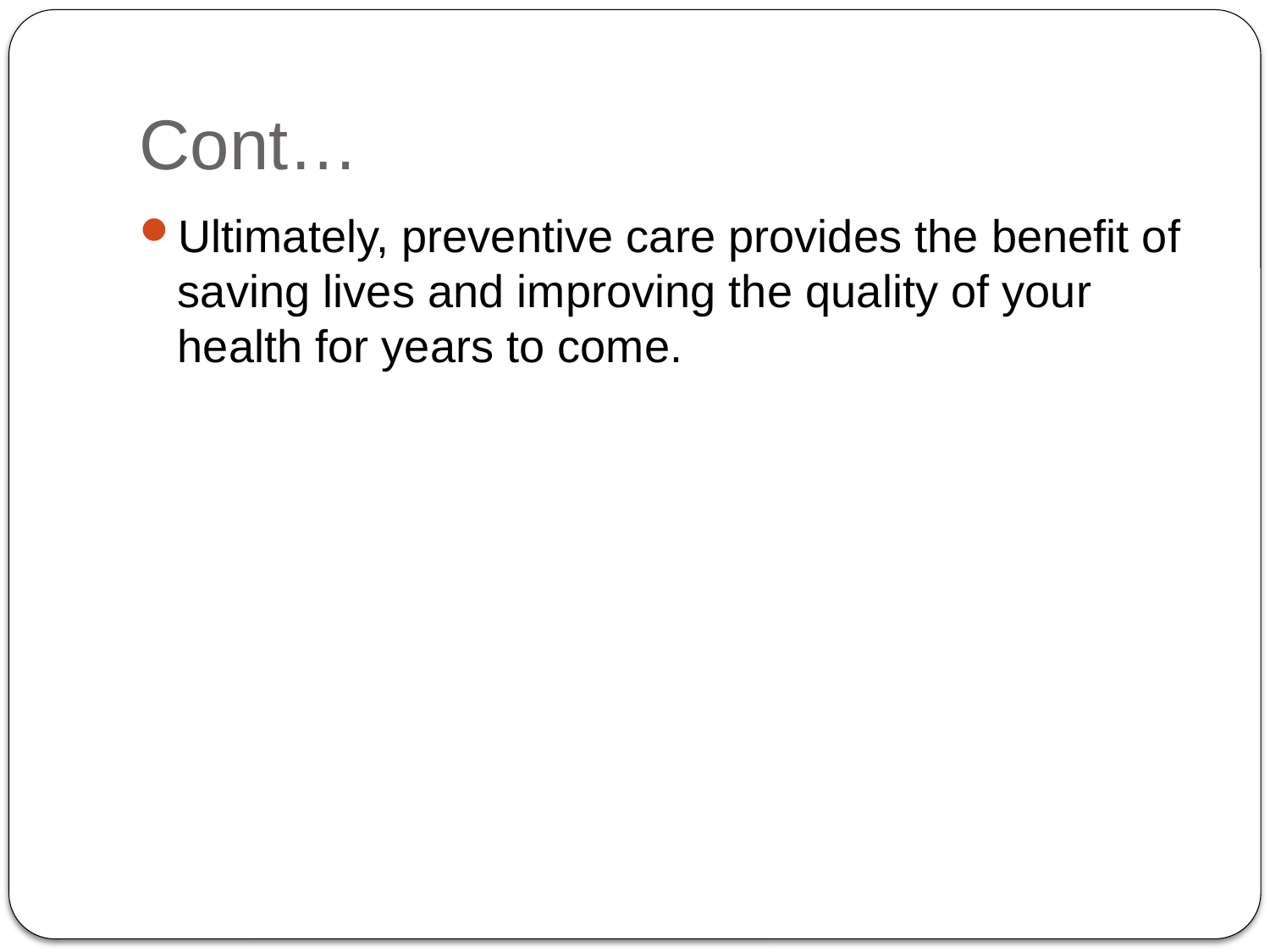

# Cont…
Ultimately, preventive care provides the benefit of saving lives and improving the quality of your health for years to come.